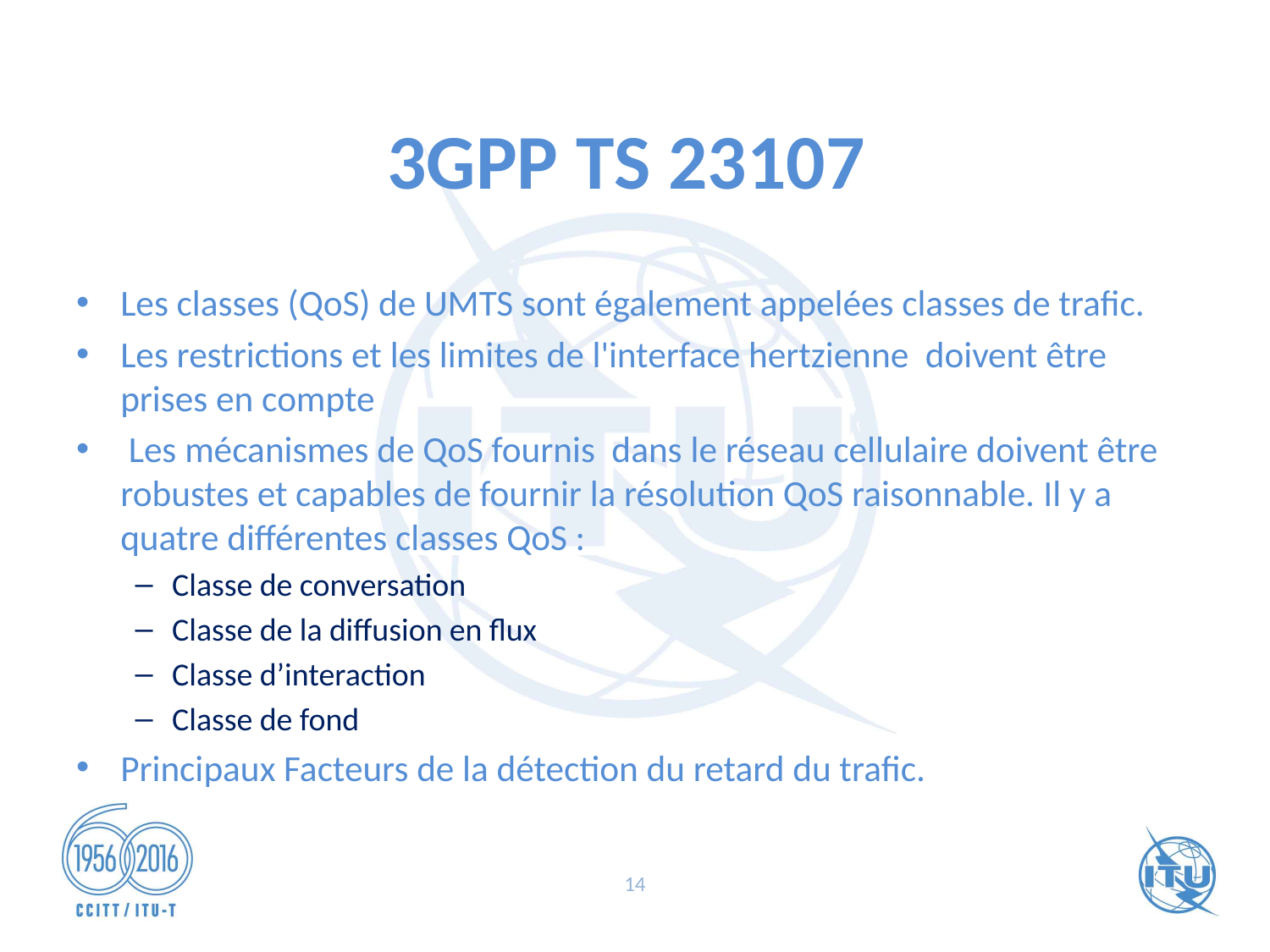

# 3GPP TS 23107
Les classes (QoS) de UMTS sont également appelées classes de trafic.
Les restrictions et les limites de l'interface hertzienne  doivent être prises en compte
 Les mécanismes de QoS fournis  dans le réseau cellulaire doivent être robustes et capables de fournir la résolution QoS raisonnable. Il y a quatre différentes classes QoS :
Classe de conversation
Classe de la diffusion en flux
Classe d’interaction
Classe de fond
Principaux Facteurs de la détection du retard du trafic.
14